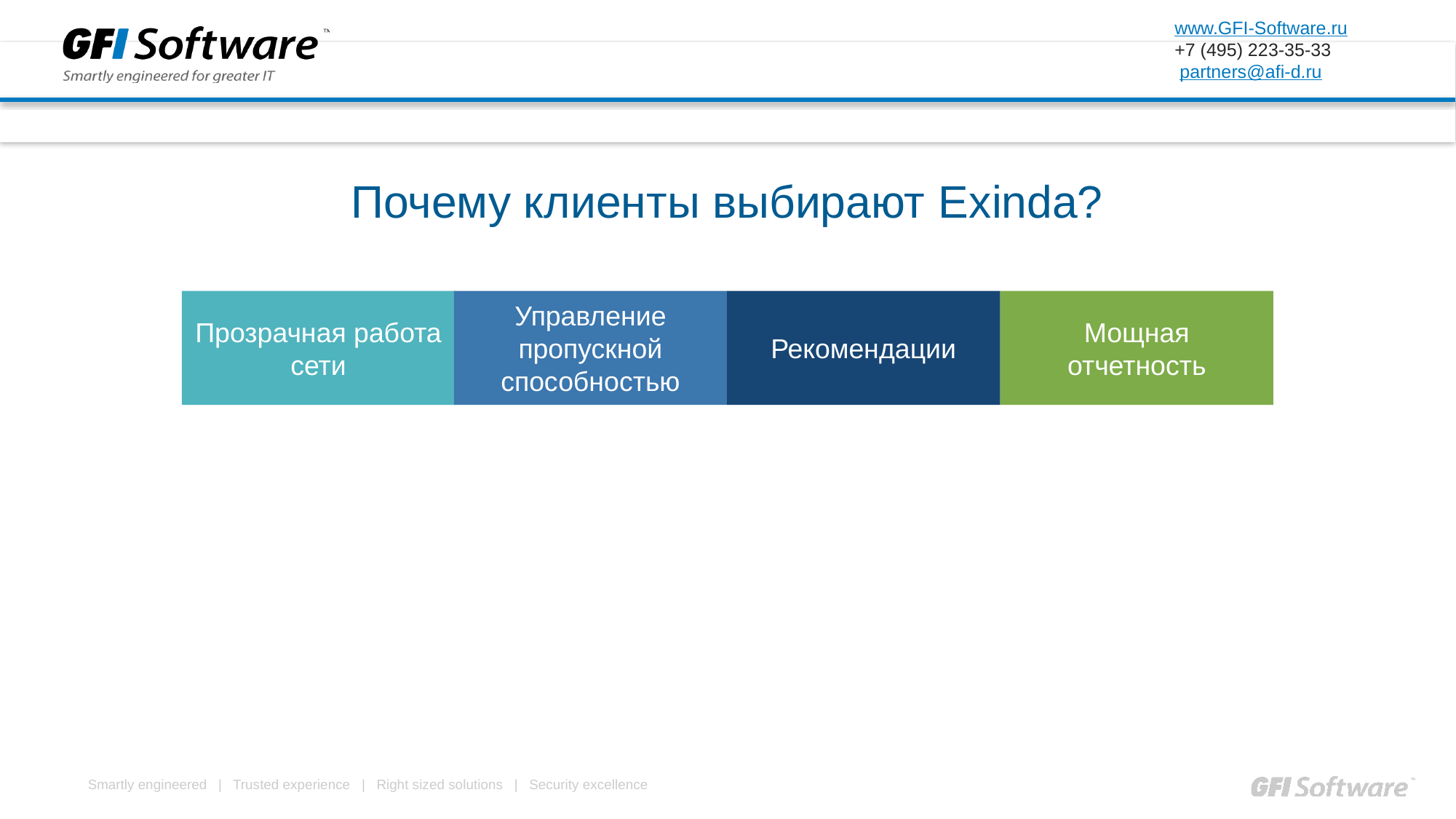

Почему клиенты выбирают Exinda?
Прозрачная работа сети
Управление пропускной способностью
Рекомендации
Мощная отчетность